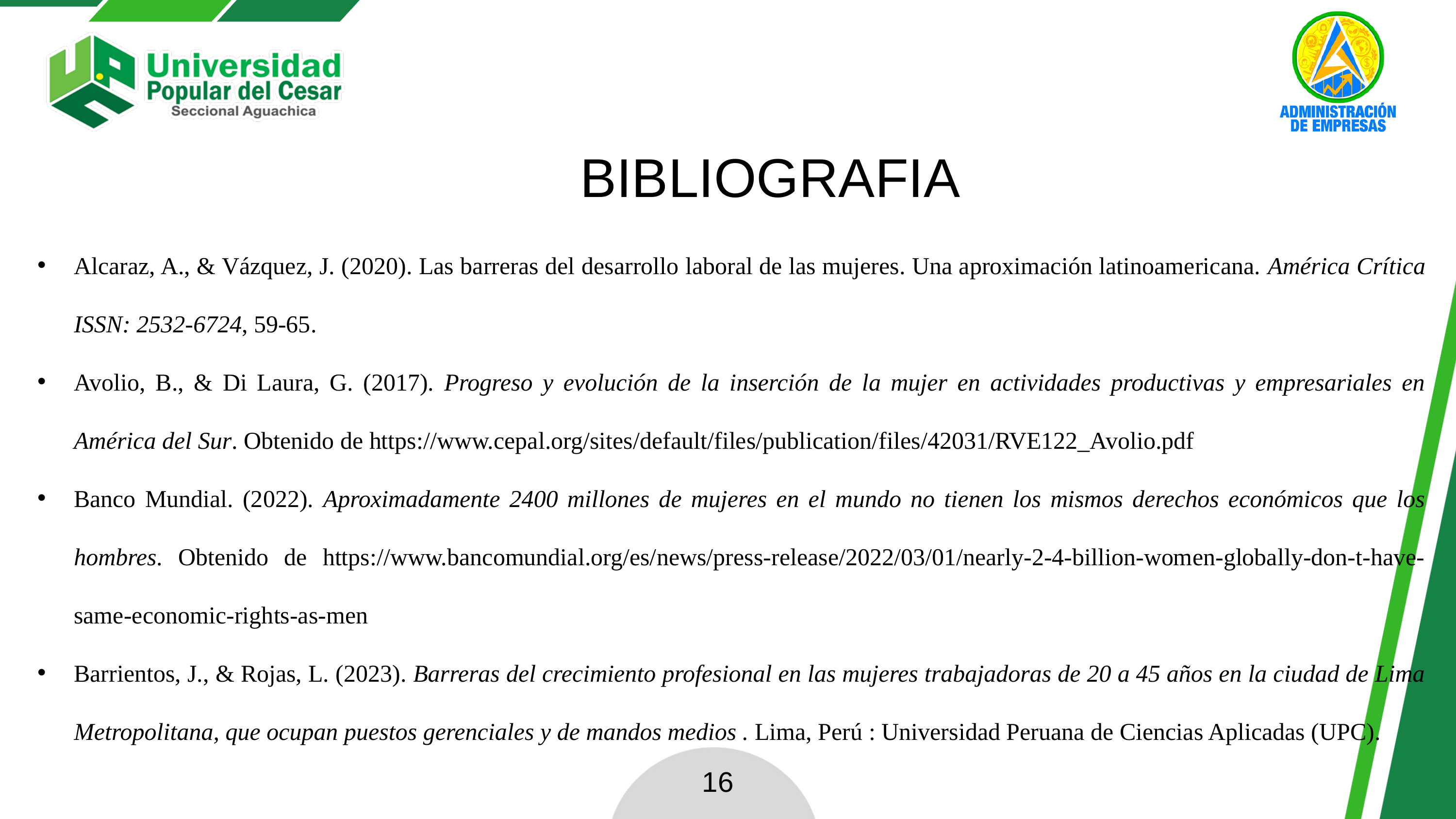

BIBLIOGRAFIA
Alcaraz, A., & Vázquez, J. (2020). Las barreras del desarrollo laboral de las mujeres. Una aproximación latinoamericana. América Crítica ISSN: 2532-6724, 59-65.
Avolio, B., & Di Laura, G. (2017). Progreso y evolución de la inserción de la mujer en actividades productivas y empresariales en América del Sur. Obtenido de https://www.cepal.org/sites/default/files/publication/files/42031/RVE122_Avolio.pdf
Banco Mundial. (2022). Aproximadamente 2400 millones de mujeres en el mundo no tienen los mismos derechos económicos que los hombres. Obtenido de https://www.bancomundial.org/es/news/press-release/2022/03/01/nearly-2-4-billion-women-globally-don-t-have-same-economic-rights-as-men
Barrientos, J., & Rojas, L. (2023). Barreras del crecimiento profesional en las mujeres trabajadoras de 20 a 45 años en la ciudad de Lima Metropolitana, que ocupan puestos gerenciales y de mandos medios . Lima, Perú : Universidad Peruana de Ciencias Aplicadas (UPC).

16